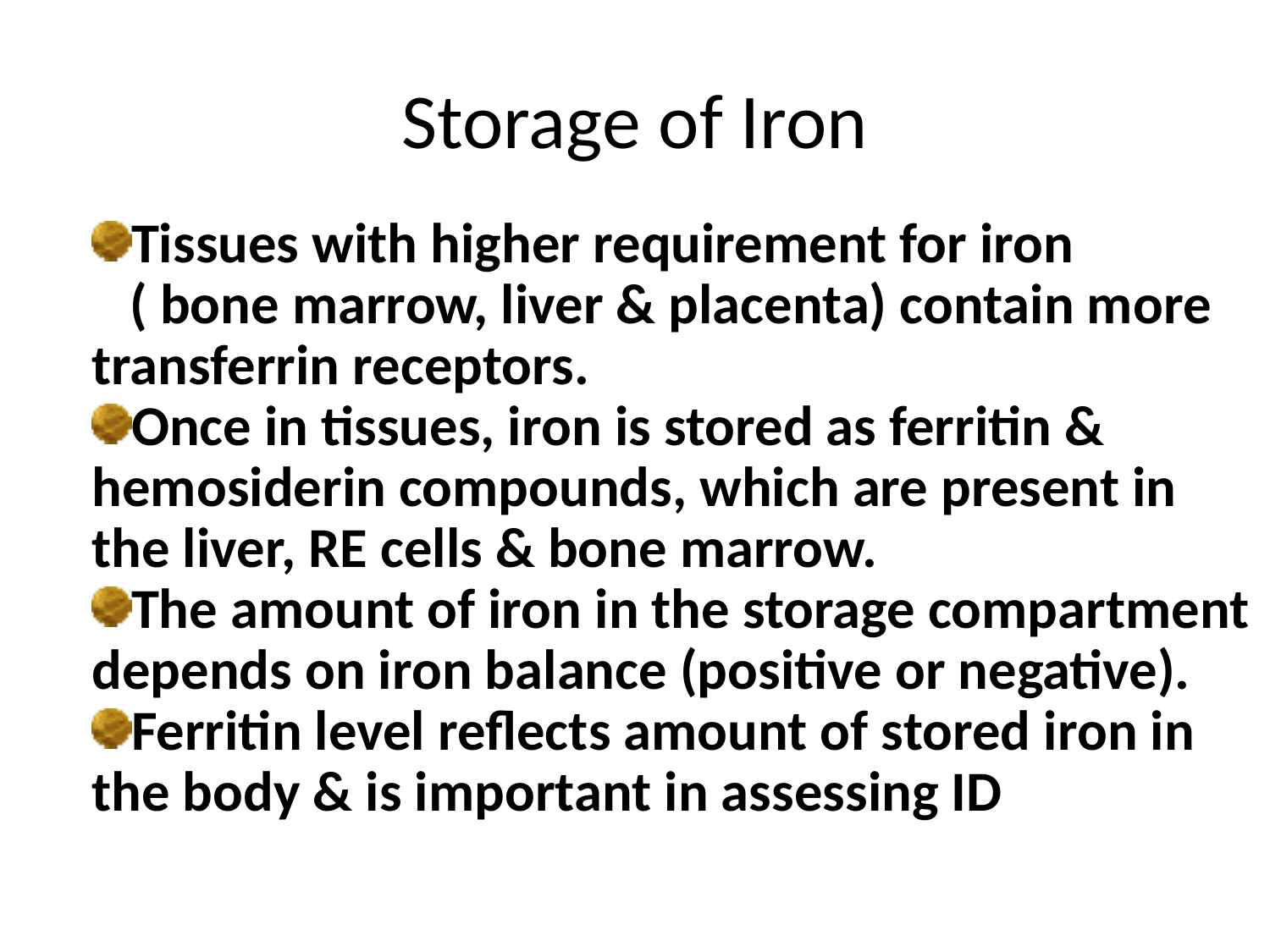

# Storage of Iron
Tissues with higher requirement for iron
   ( bone marrow, liver & placenta) contain more transferrin receptors.
Once in tissues, iron is stored as ferritin & hemosiderin compounds, which are present in the liver, RE cells & bone marrow.
The amount of iron in the storage compartment depends on iron balance (positive or negative).
Ferritin level reflects amount of stored iron in the body & is important in assessing ID